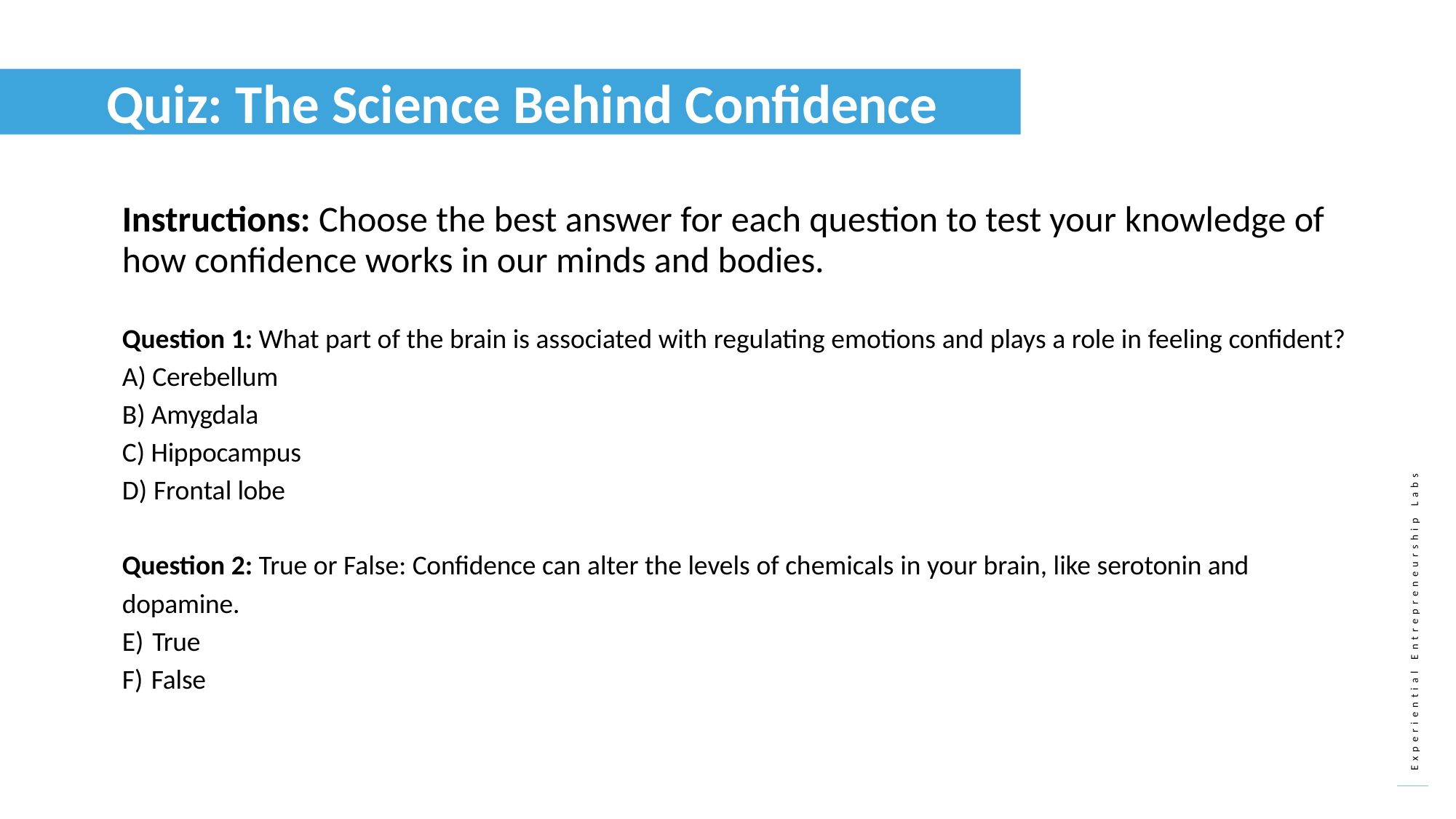

Quiz: The Science Behind Confidence
Instructions: Choose the best answer for each question to test your knowledge of
how confidence works in our minds and bodies.
Question 1: What part of the brain is associated with regulating emotions and plays a role in feeling confident?
Cerebellum
Amygdala
Hippocampus
Frontal lobe

Question 2: True or False: Confidence can alter the levels of chemicals in your brain, like serotonin and dopamine.
True
False
E x p e r i e n t i a l  E n t r e p r e n e u r s h i p  L a b s